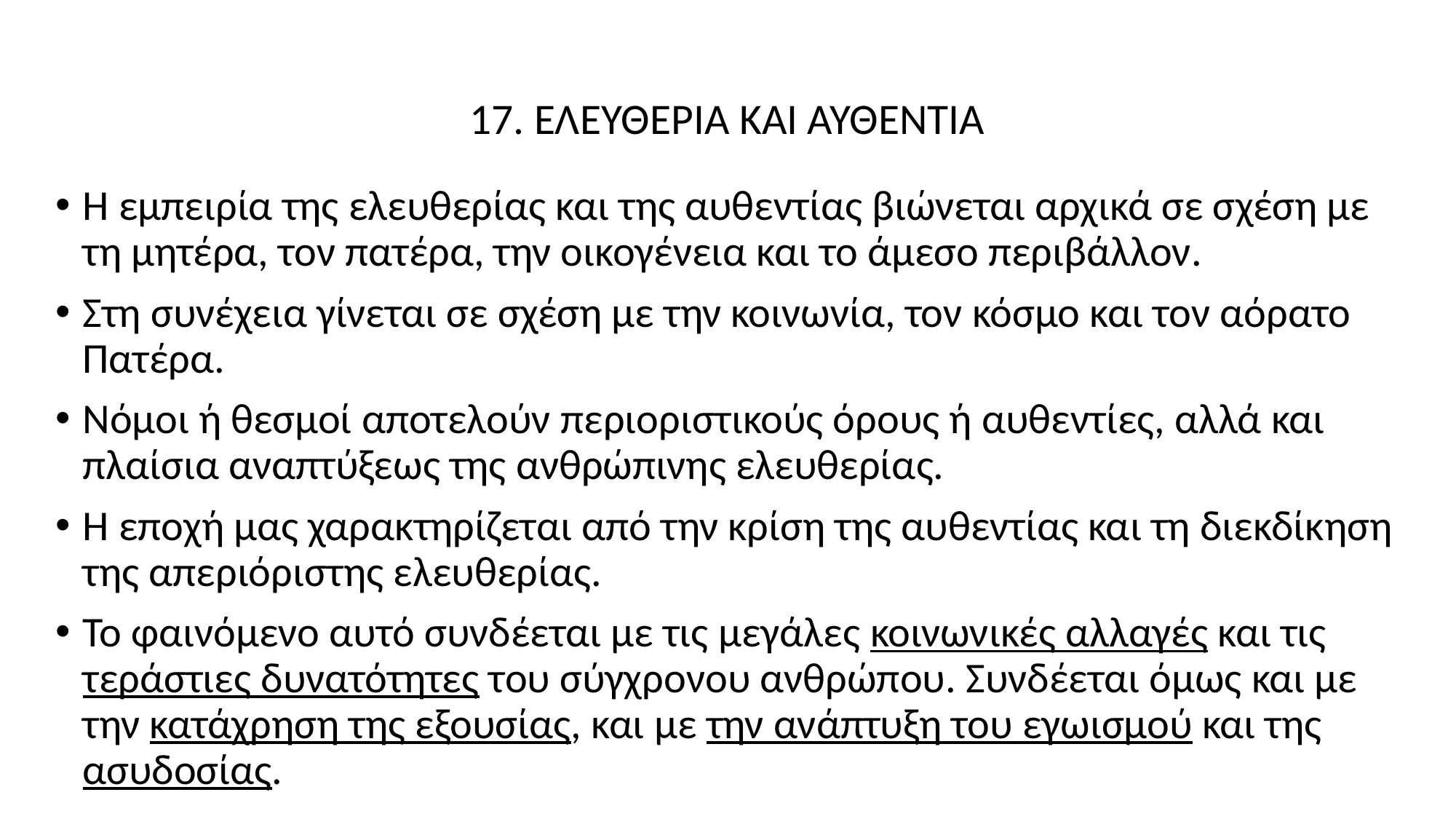

# 17. ΕΛΕΥΘΕΡΙΑ ΚΑΙ ΑΥΘΕΝΤΙΑ
Η εμπειρία της ελευθερίας και της αυθεντίας βιώνεται αρχικά σε σχέση με τη μητέρα, τον πατέρα, την οικογένεια και το άμεσο περιβάλλον.
Στη συνέχεια γίνεται σε σχέση με την κοινωνία, τον κόσμο και τον αόρατο Πατέρα.
Νόμοι ή θεσμοί αποτελούν περιοριστικούς όρους ή αυθεντίες, αλλά και πλαίσια αναπτύξεως της ανθρώπινης ελευθερίας.
Η εποχή μας χαρακτηρίζεται από την κρίση της αυθεντίας και τη διεκδίκηση της απεριόριστης ελευθερίας.
Το φαινόμενο αυτό συνδέεται με τις μεγάλες κοινωνικές αλλαγές και τις τεράστιες δυνατότητες του σύγχρονου ανθρώπου. Συνδέεται όμως και με την κατάχρηση της εξουσίας, και με την ανάπτυξη του εγωισμού και της ασυδοσίας.